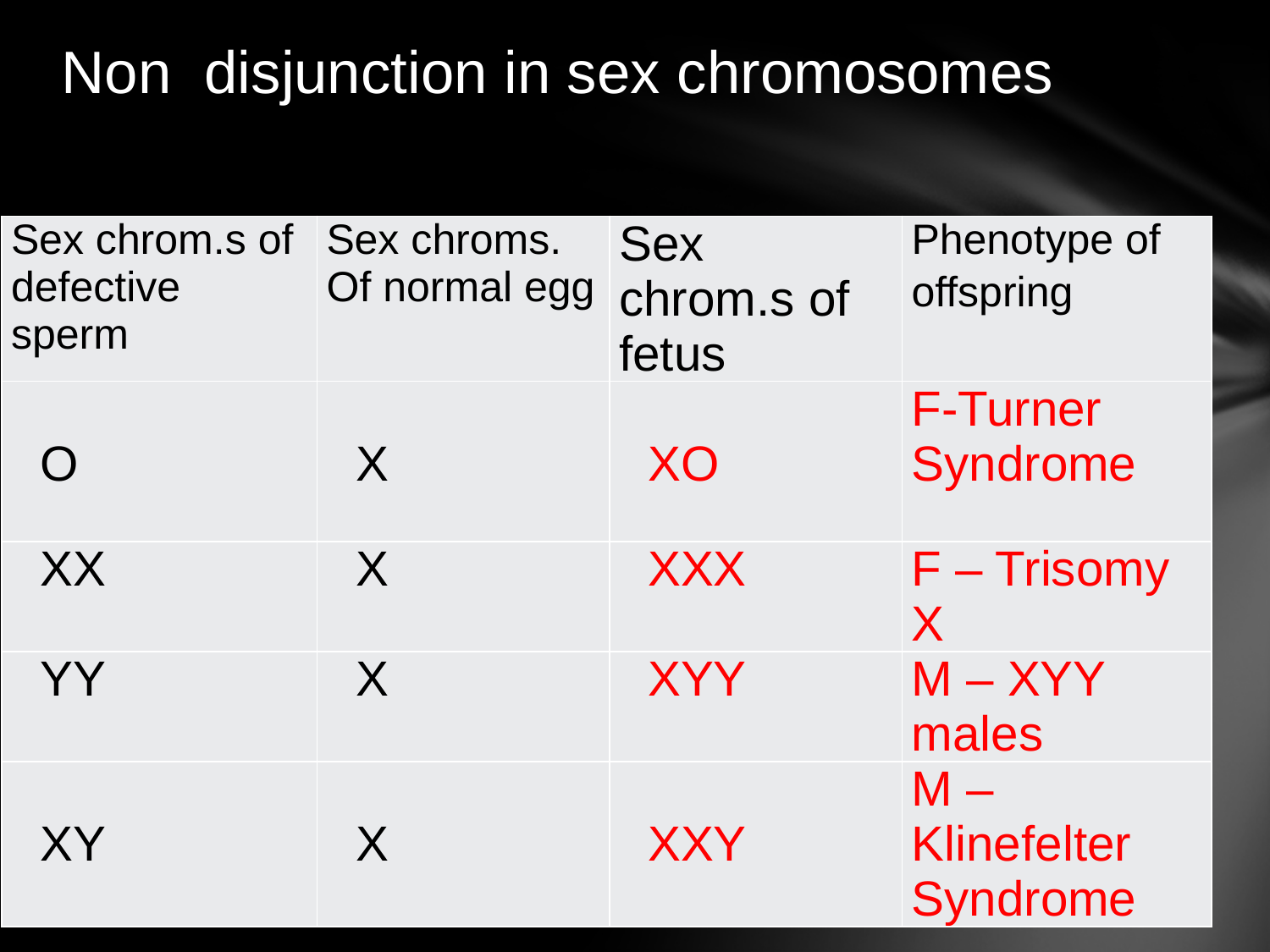

# Non  disjunction in sex chromosomes
| Sex chrom.s of defective sperm | Sex chroms. Of normal egg | Sex chrom.s of fetus | Phenotype of offspring |
| --- | --- | --- | --- |
| O | X | XO | F-Turner Syndrome |
| XX | X | XXX | F – Trisomy X |
| YY | X | XYY | M – XYY males |
| XY | X | XXY | M – Klinefelter Syndrome |